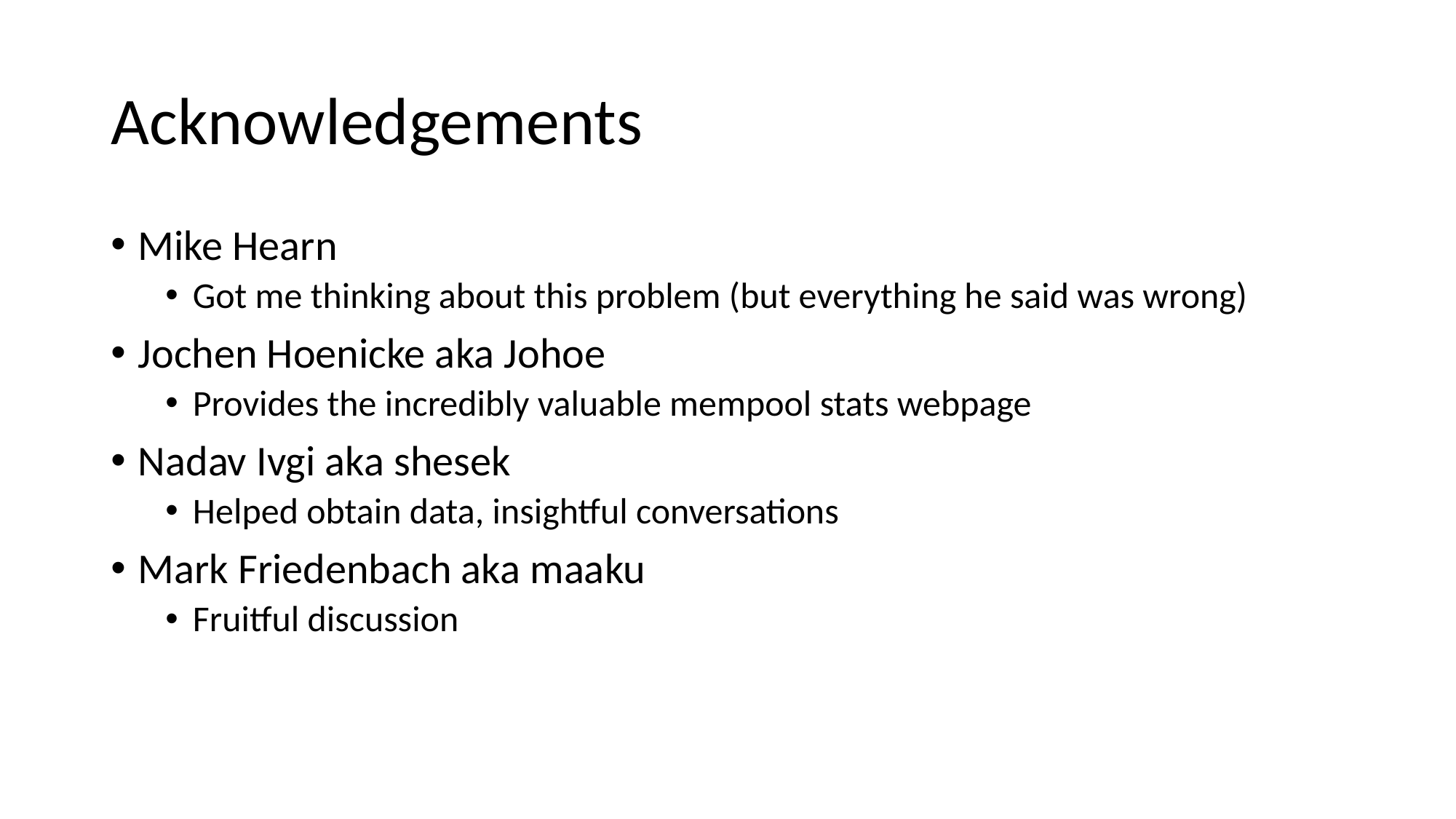

# Acknowledgements
Mike Hearn
Got me thinking about this problem (but everything he said was wrong)
Jochen Hoenicke aka Johoe
Provides the incredibly valuable mempool stats webpage
Nadav Ivgi aka shesek
Helped obtain data, insightful conversations
Mark Friedenbach aka maaku
Fruitful discussion